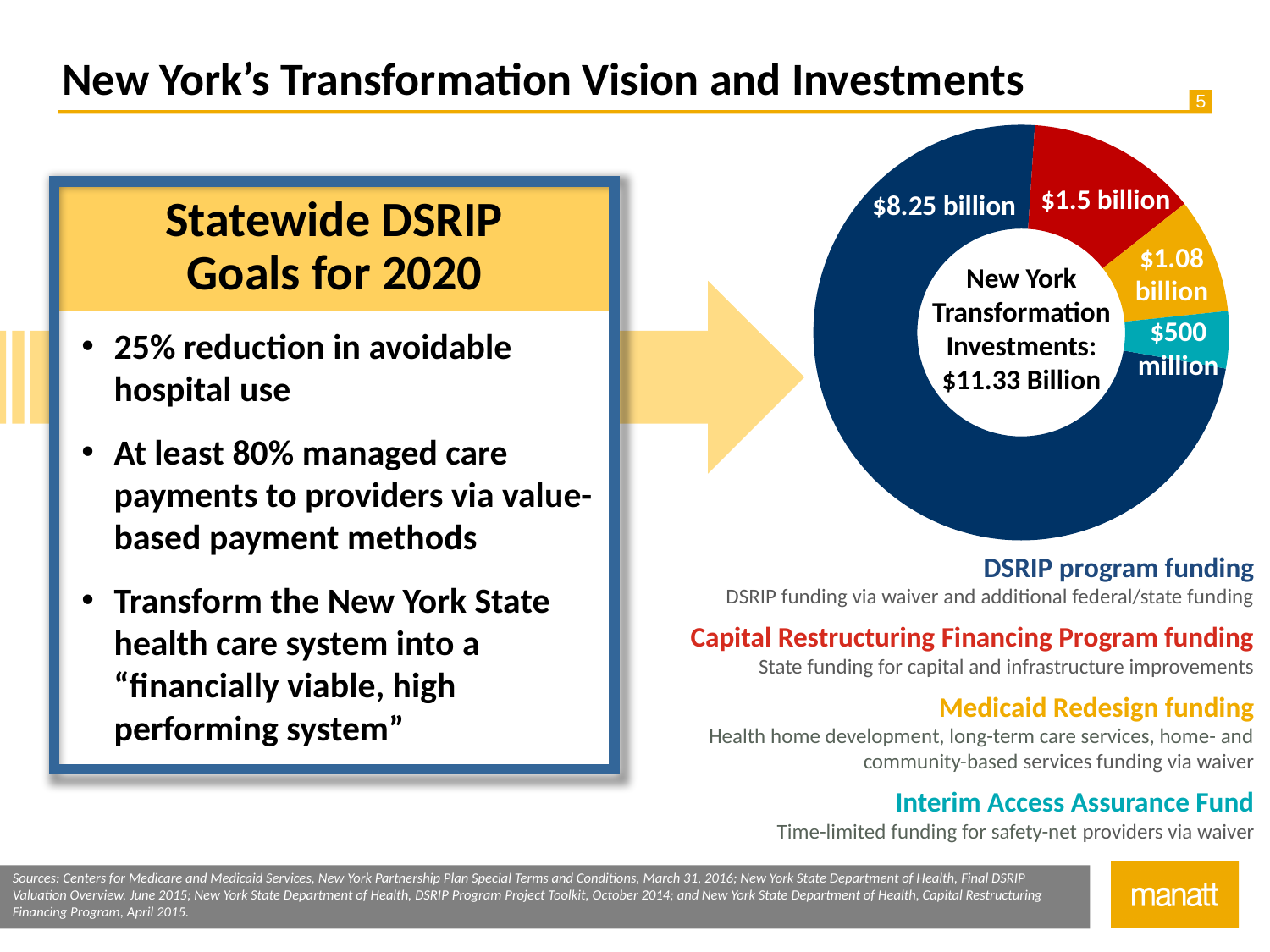

New York’s Transformation Vision and Investments

### Chart

| Category | Sales |
|---|---|
| $6.42B | 8250000000.0 |
| $1.5B | 1500000000.0 |
| $1.08B | 1009000000.0 |
| 500M | 500000000.0 |
New York
Transformation
Investments:
$11.33 Billion
$8.25 billion
$1.08
billion
$500
million
$1.5 billion

Statewide DSRIP
Goals for 2020
25% reduction in avoidable hospital use
At least 80% managed care payments to providers via value-based payment methods
Transform the New York State health care system into a “financially viable, high performing system”

DSRIP program funding
DSRIP funding via waiver and additional federal/state funding
Capital Restructuring Financing Program funding
State funding for capital and infrastructure improvements
Medicaid Redesign funding
Health home development, long-term care services, home- and community-based services funding via waiver
Interim Access Assurance Fund
Time-limited funding for safety-net providers via waiver
Sources: Centers for Medicare and Medicaid Services, New York Partnership Plan Special Terms and Conditions, March 31, 2016; New York State Department of Health, Final DSRIP Valuation Overview, June 2015; New York State Department of Health, DSRIP Program Project Toolkit, October 2014; and New York State Department of Health, Capital Restructuring Financing Program, April 2015.